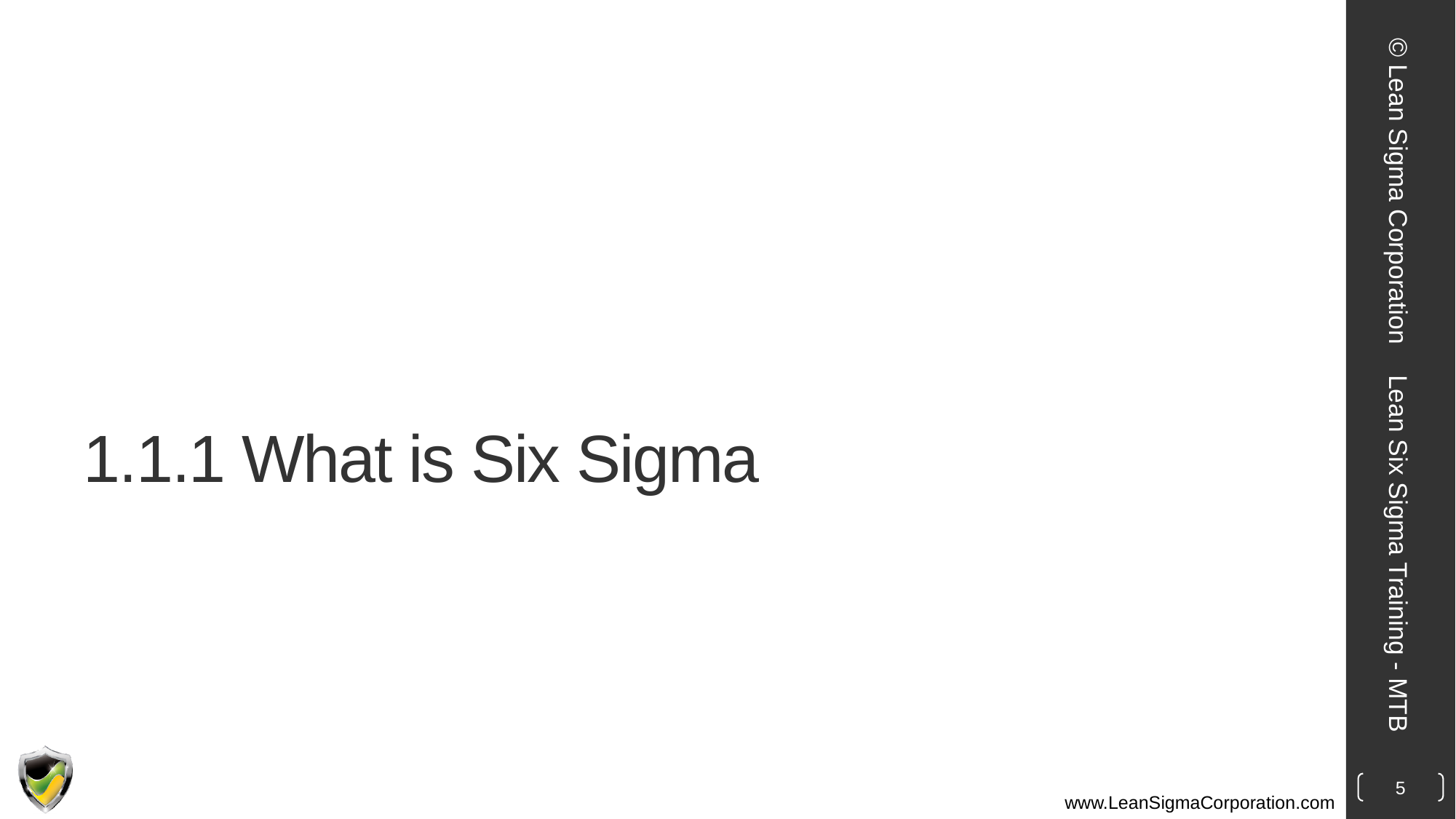

© Lean Sigma Corporation
# 1.1.1 What is Six Sigma
Lean Six Sigma Training - MTB
5